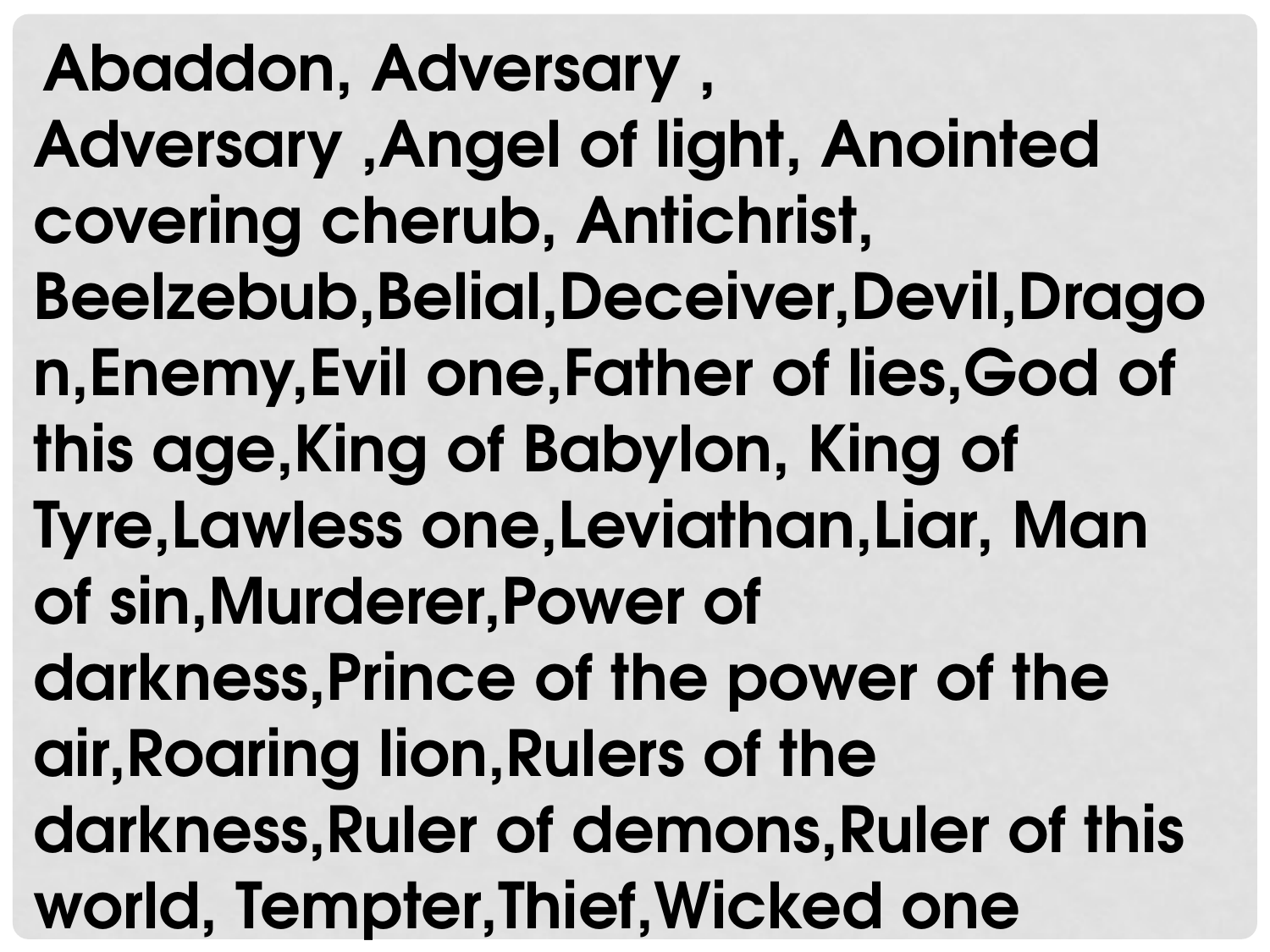

Abaddon, Adversary , Adversary ,Angel of light, Anointed covering cherub, Antichrist, Beelzebub,Belial,Deceiver,Devil,Dragon,Enemy,Evil one,Father of lies,God of this age,King of Babylon, King of Tyre,Lawless one,Leviathan,Liar, Man of sin,Murderer,Power of darkness,Prince of the power of the air,Roaring lion,Rulers of the darkness,Ruler of demons,Ruler of this world, Tempter,Thief,Wicked one